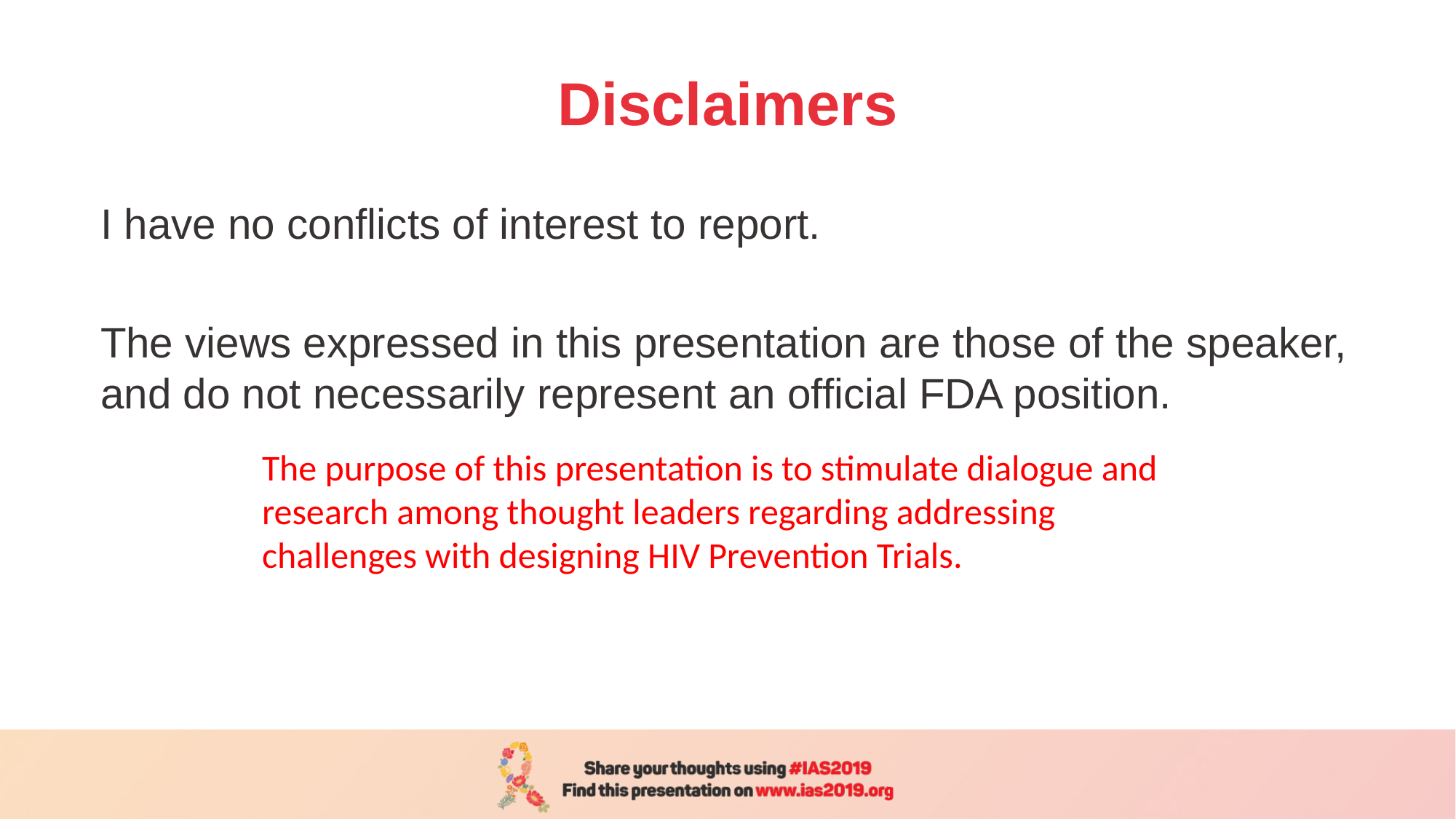

# Disclaimers
I have no conflicts of interest to report.

The views expressed in this presentation are those of the speaker, and do not necessarily represent an official FDA position.

The purpose of this presentation is to stimulate dialogue and research among thought leaders regarding addressing challenges with designing HIV Prevention Trials.